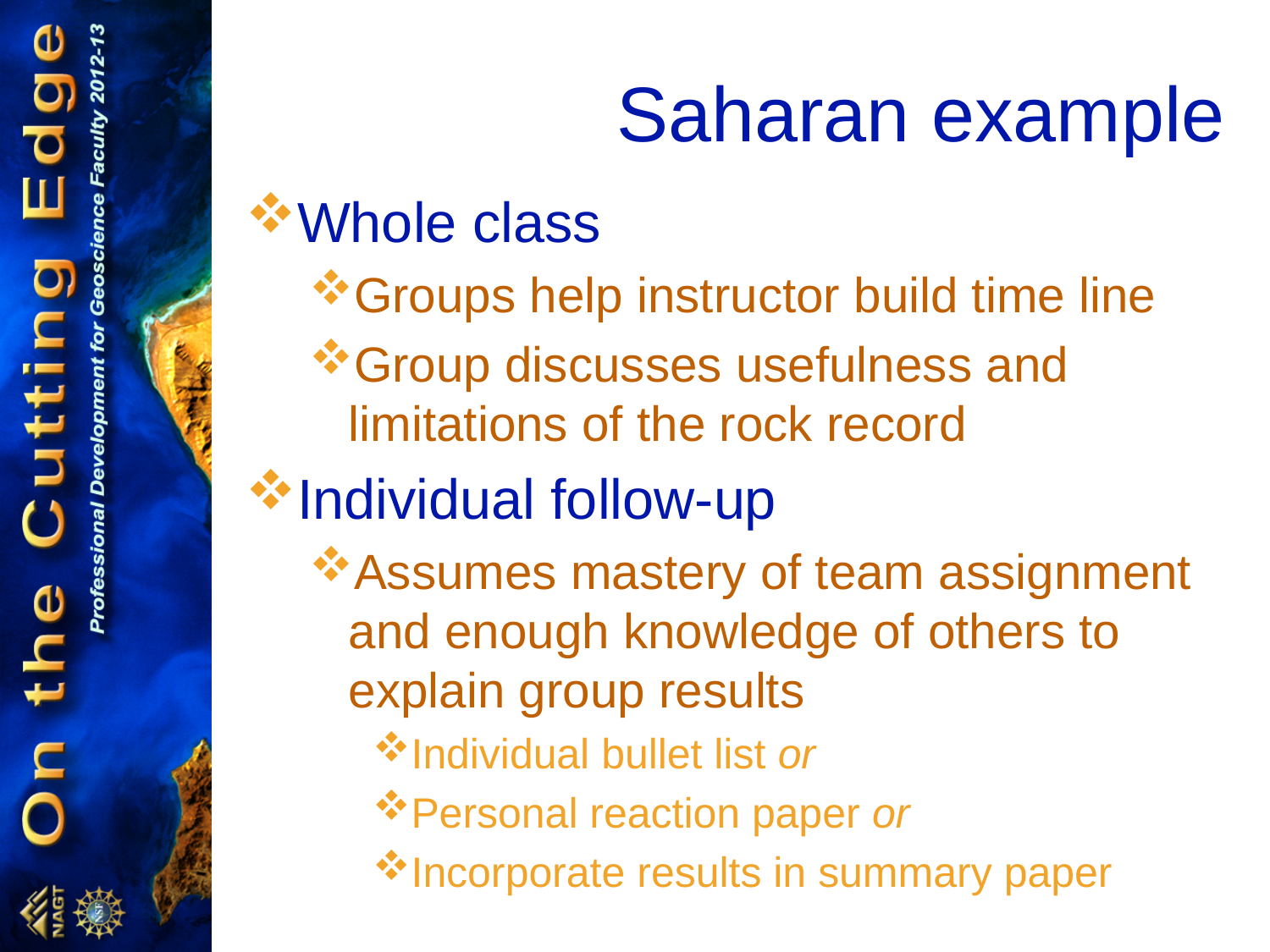

# Saharan example
Whole class
Groups help instructor build time line
Group discusses usefulness and limitations of the rock record
Individual follow-up
Assumes mastery of team assignment and enough knowledge of others to explain group results
Individual bullet list or
Personal reaction paper or
Incorporate results in summary paper